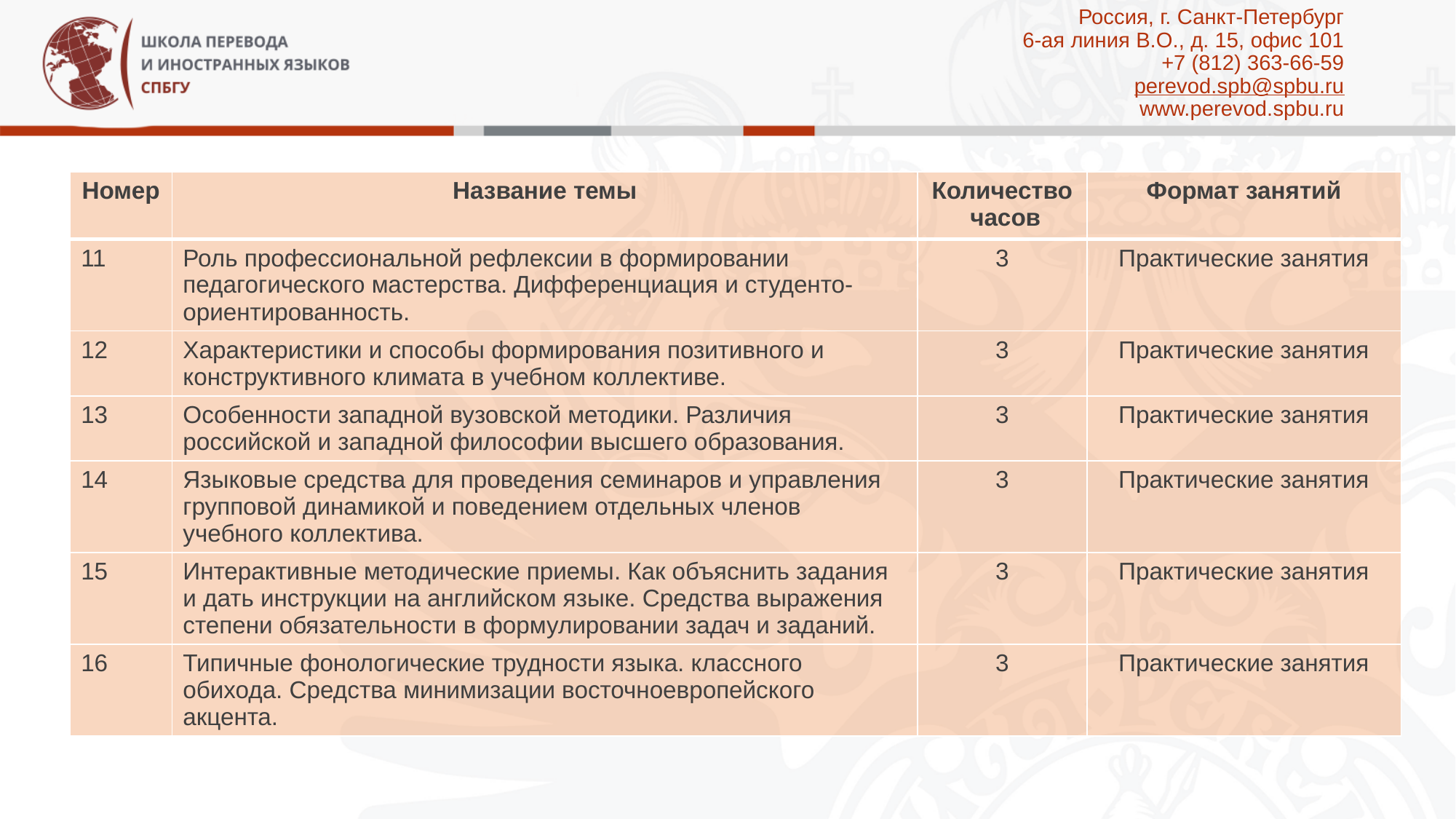

# Россия, г. Санкт-Петербург 6-ая линия В.О., д. 15, офис 101 +7 (812) 363-66-59 perevod.spb@spbu.ru www.perevod.spbu.ru
| Номер | Название темы | Количество часов | Формат занятий |
| --- | --- | --- | --- |
| 11 | Роль профессиональной рефлексии в формировании педагогического мастерства. Дифференциация и студенто-ориентированность. | 3 | Практические занятия |
| 12 | Характеристики и способы формирования позитивного и конструктивного климата в учебном коллективе. | 3 | Практические занятия |
| 13 | Особенности западной вузовской методики. Различия российской и западной философии высшего образования. | 3 | Практические занятия |
| 14 | Языковые средства для проведения семинаров и управления групповой динамикой и поведением отдельных членов учебного коллектива. | 3 | Практические занятия |
| 15 | Интерактивные методические приемы. Как объяснить задания и дать инструкции на английском языке. Средства выражения степени обязательности в формулировании задач и заданий. | 3 | Практические занятия |
| 16 | Типичные фонологические трудности языка. классного обихода. Средства минимизации восточноевропейского акцента. | 3 | Практические занятия |